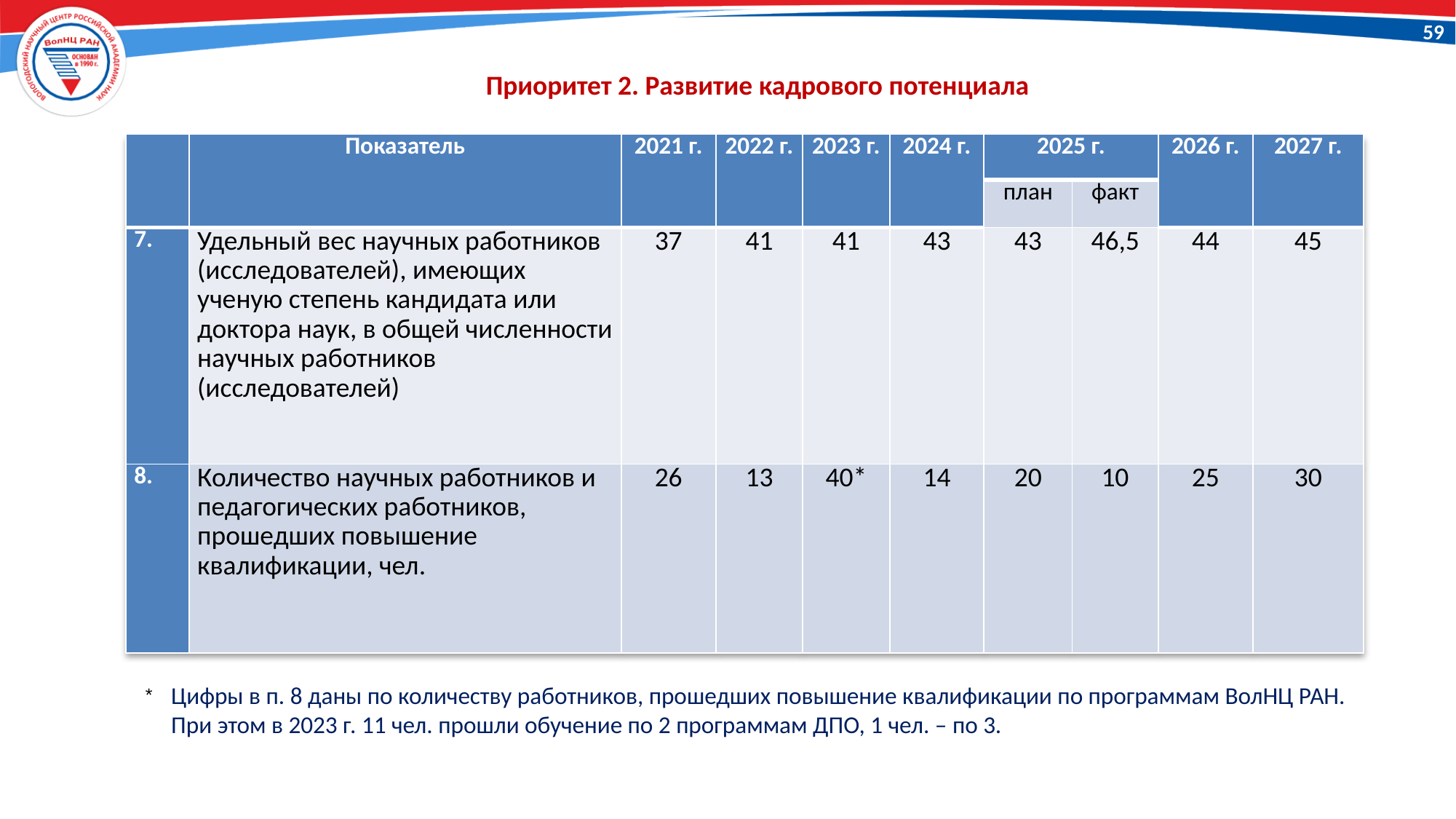

59
Приоритет 2. Развитие кадрового потенциала
|  | Показатель | 2021 г. | 2022 г. | 2023 г. | 2024 г. | 2025 г. |  | 2026 г. | 2027 г. |
| --- | --- | --- | --- | --- | --- | --- | --- | --- | --- |
|  |  |  |  |  |  | план | факт |  |  |
| 7. | Удельный вес научных работников (исследователей), имеющих ученую степень кандидата или доктора наук, в общей численности научных работников (исследователей) | 37 | 41 | 41 | 43 | 43 | 46,5 | 44 | 45 |
| 8. | Количество научных работников и педагогических работников, прошедших повышение квалификации, чел. | 26 | 13 | 40\* | 14 | 20 | 10 | 25 | 30 |

Цифры в п. 8 даны по количеству работников, прошедших повышение квалификации по программам ВолНЦ РАН.
При этом в 2023 г. 11 чел. прошли обучение по 2 программам ДПО, 1 чел. – по 3.
*